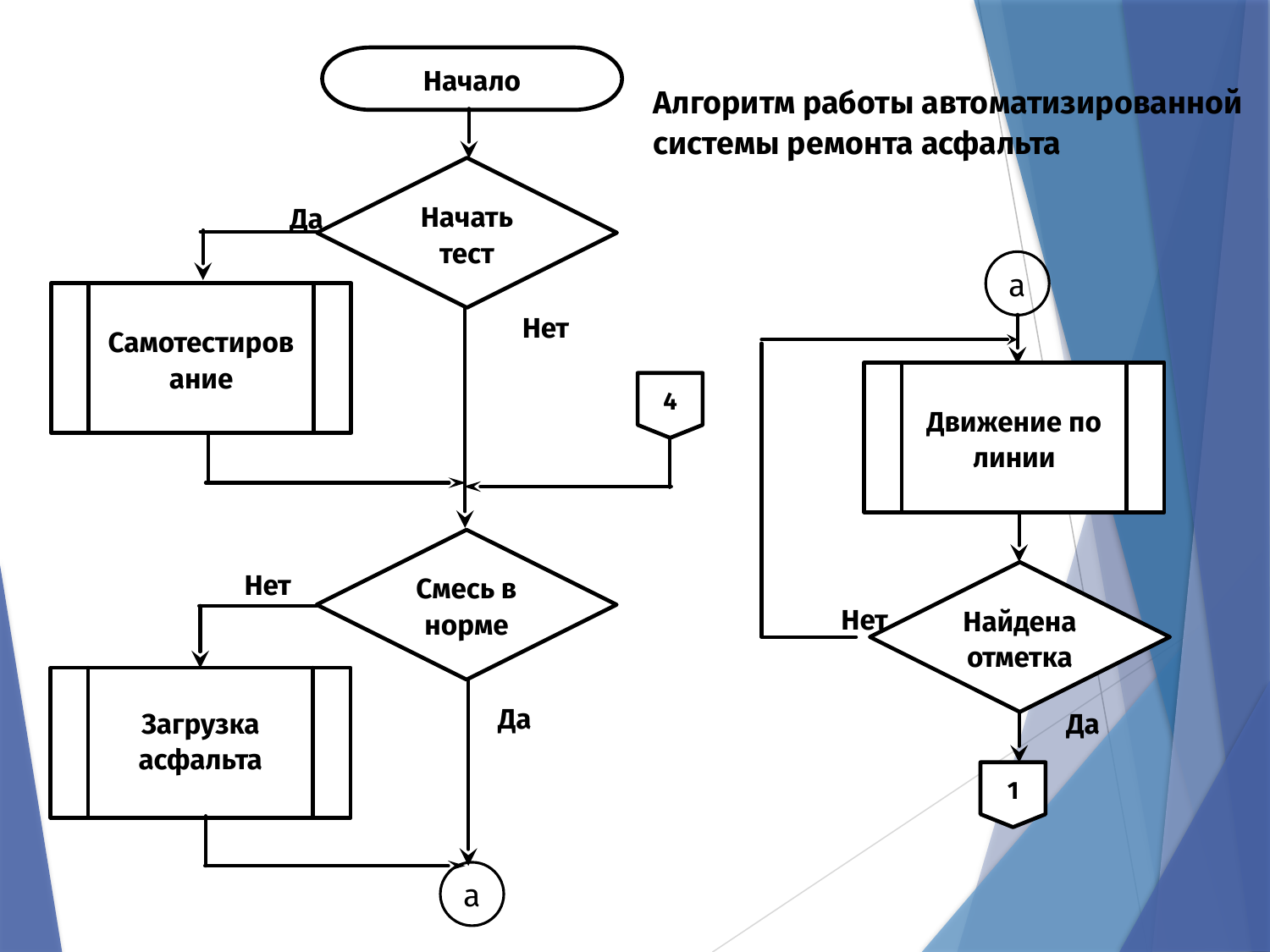

Начало
Алгоритм работы автоматизированной системы ремонта асфальта

Начать тест
Да
а
Самотестирование
Нет
Движение по линии
4
Смесь в норме
Нет
Найдена
отметка
Нет
Загрузка асфальта
Да
Да
1
а